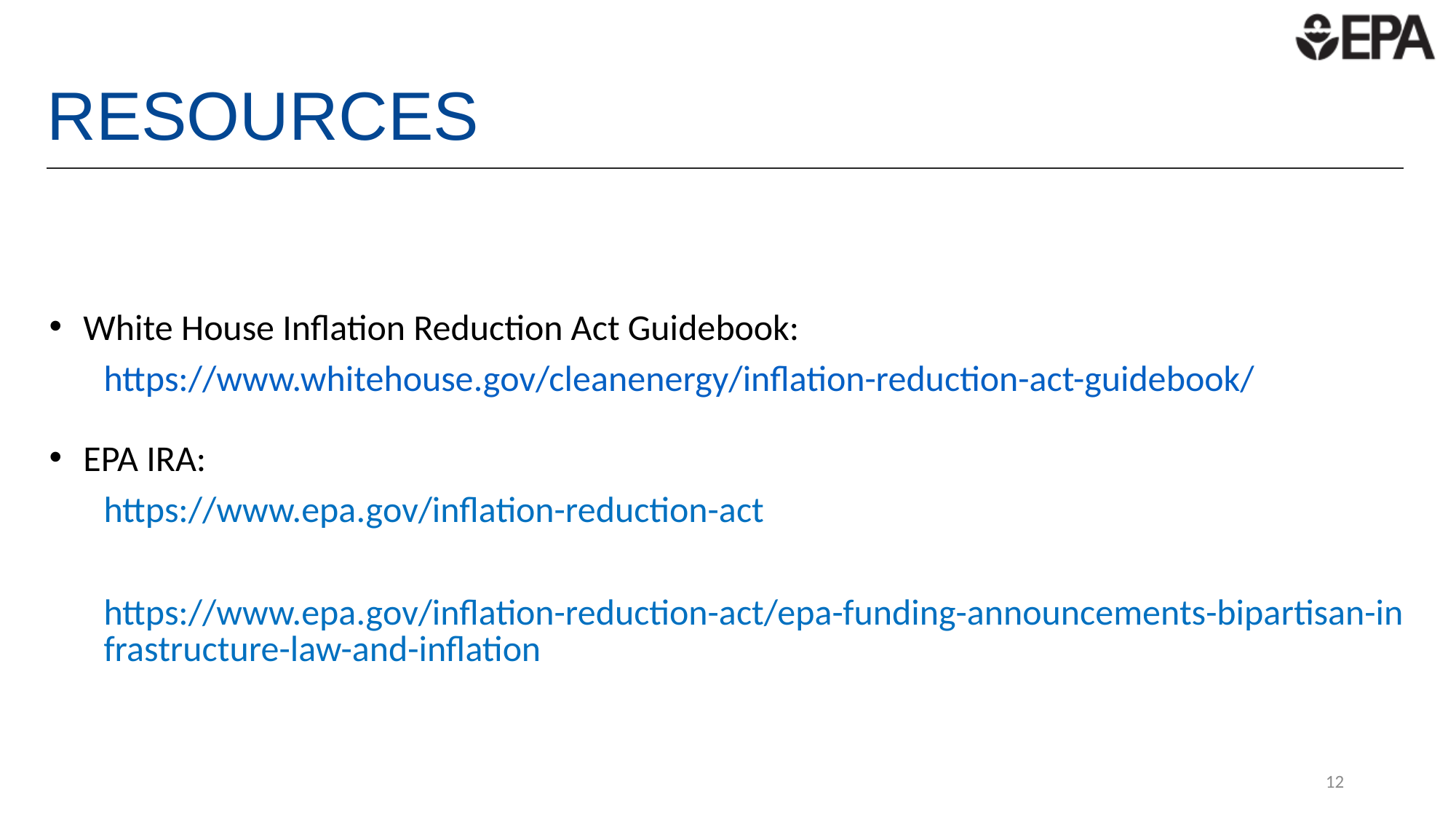

# resources

White House Inflation Reduction Act Guidebook:
https://www.whitehouse.gov/cleanenergy/inflation-reduction-act-guidebook/
EPA IRA:
https://www.epa.gov/inflation-reduction-act

https://www.epa.gov/inflation-reduction-act/epa-funding-announcements-bipartisan-infrastructure-law-and-inflation

12